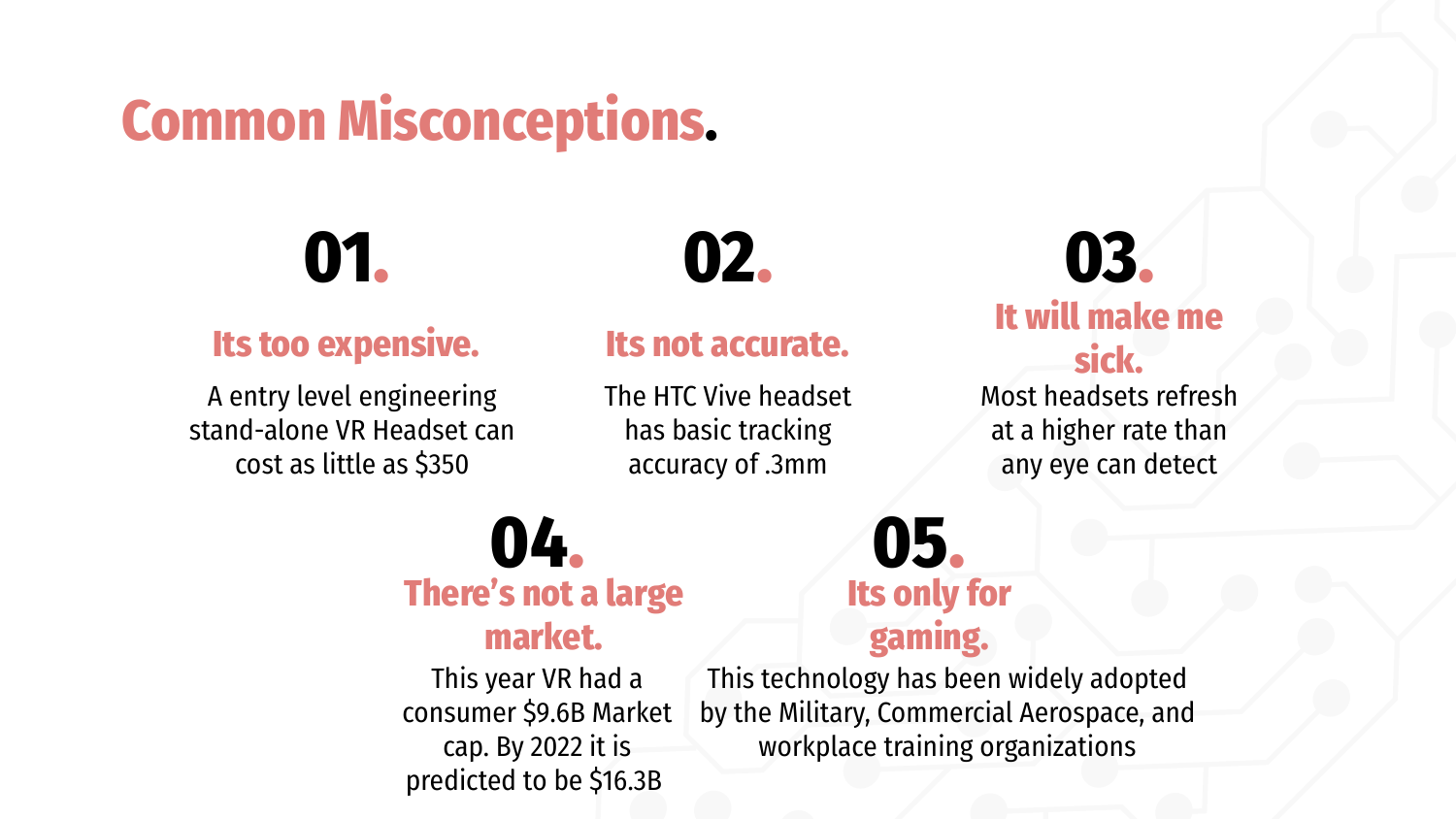

# Common Misconceptions.
01.
02.
03.
Its too expensive.
Its not accurate.
It will make me sick.
A entry level engineering stand-alone VR Headset can cost as little as $350
The HTC Vive headset has basic tracking accuracy of .3mm
Most headsets refresh at a higher rate than any eye can detect
04.
05.
There’s not a large market.
Its only for gaming.
This year VR had a consumer $9.6B Market cap. By 2022 it is predicted to be $16.3B
This technology has been widely adopted by the Military, Commercial Aerospace, and workplace training organizations